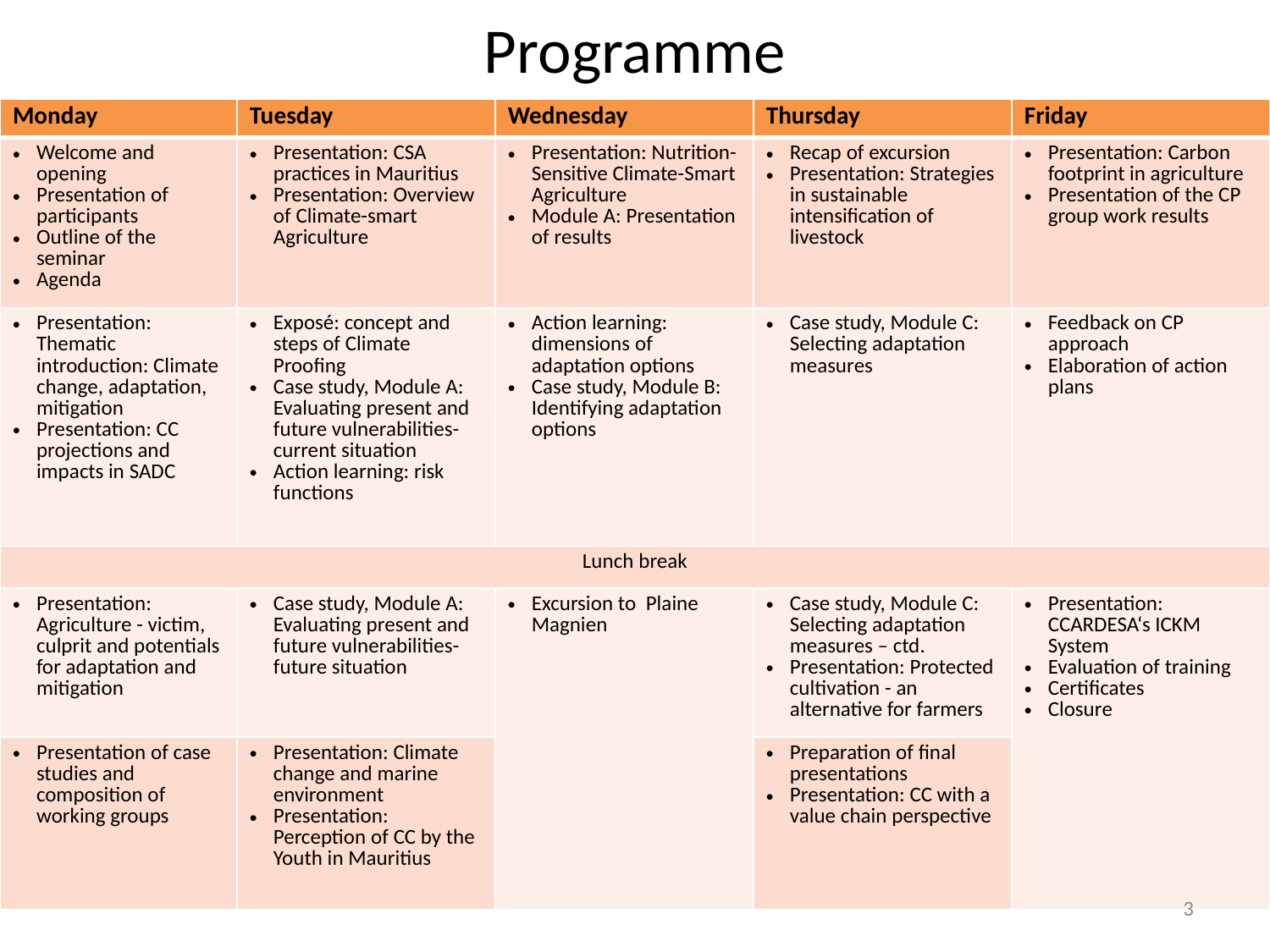

# Programme
| Monday | Tuesday | Wednesday | Thursday | Friday |
| --- | --- | --- | --- | --- |
| Welcome and opening Presentation of participants Outline of the seminar Agenda | Presentation: CSA practices in Mauritius Presentation: Overview of Climate-smart Agriculture | Presentation: Nutrition-Sensitive Climate-Smart Agriculture Module A: Presentation of results | Recap of excursion Presentation: Strategies in sustainable intensification of livestock | Presentation: Carbon footprint in agriculture Presentation of the CP group work results |
| Presentation: Thematic introduction: Climate change, adaptation, mitigation Presentation: CC projections and impacts in SADC | Exposé: concept and steps of Climate Proofing Case study, Module A: Evaluating present and future vulnerabilities- current situation Action learning: risk functions | Action learning: dimensions of adaptation options Case study, Module B: Identifying adaptation options | Case study, Module C: Selecting adaptation measures | Feedback on CP approach Elaboration of action plans |
| Lunch break |  |  |  |  |
| Presentation: Agriculture - victim, culprit and potentials for adaptation and mitigation | Case study, Module A: Evaluating present and future vulnerabilities- future situation | Excursion to Plaine Magnien | Case study, Module C: Selecting adaptation measures – ctd. Presentation: Protected cultivation - an alternative for farmers | Presentation: CCARDESA‘s ICKM System Evaluation of training Certificates Closure |
| Presentation of case studies and composition of working groups | Presentation: Climate change and marine environment Presentation: Perception of CC by the Youth in Mauritius |  | Preparation of final presentations Presentation: CC with a value chain perspective |  |
3